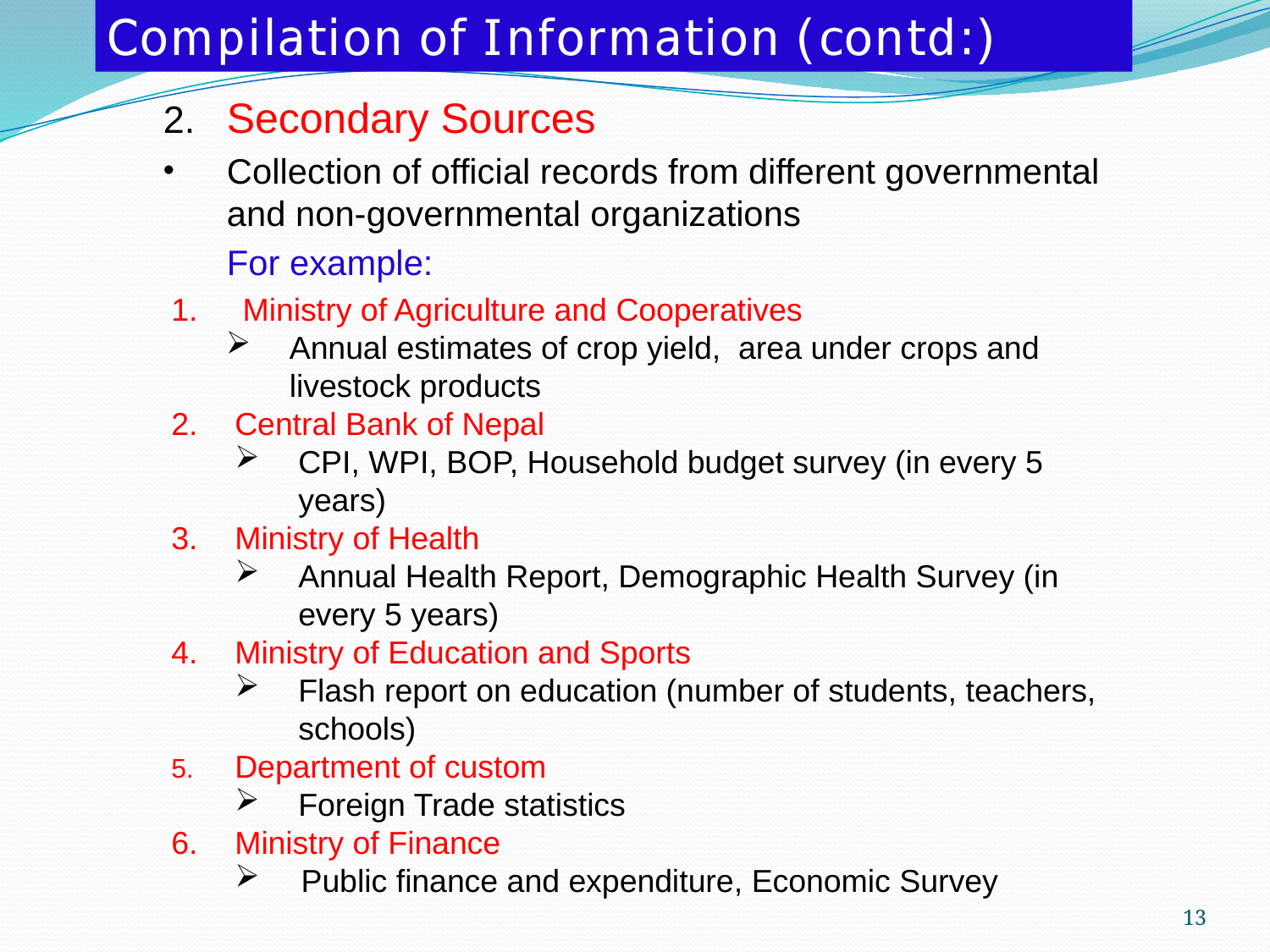

Compilation of Information (contd:)
Secondary Sources
Collection of official records from different governmental and non-governmental organizations
	For example:
Ministry of Agriculture and Cooperatives
Annual estimates of crop yield,  area under crops and livestock products
Central Bank of Nepal
CPI, WPI, BOP, Household budget survey (in every 5 years)
Ministry of Health
Annual Health Report, Demographic Health Survey (in every 5 years)
Ministry of Education and Sports
Flash report on education (number of students, teachers, schools)
Department of custom
Foreign Trade statistics
Ministry of Finance
   Public finance and expenditure, Economic Survey
13